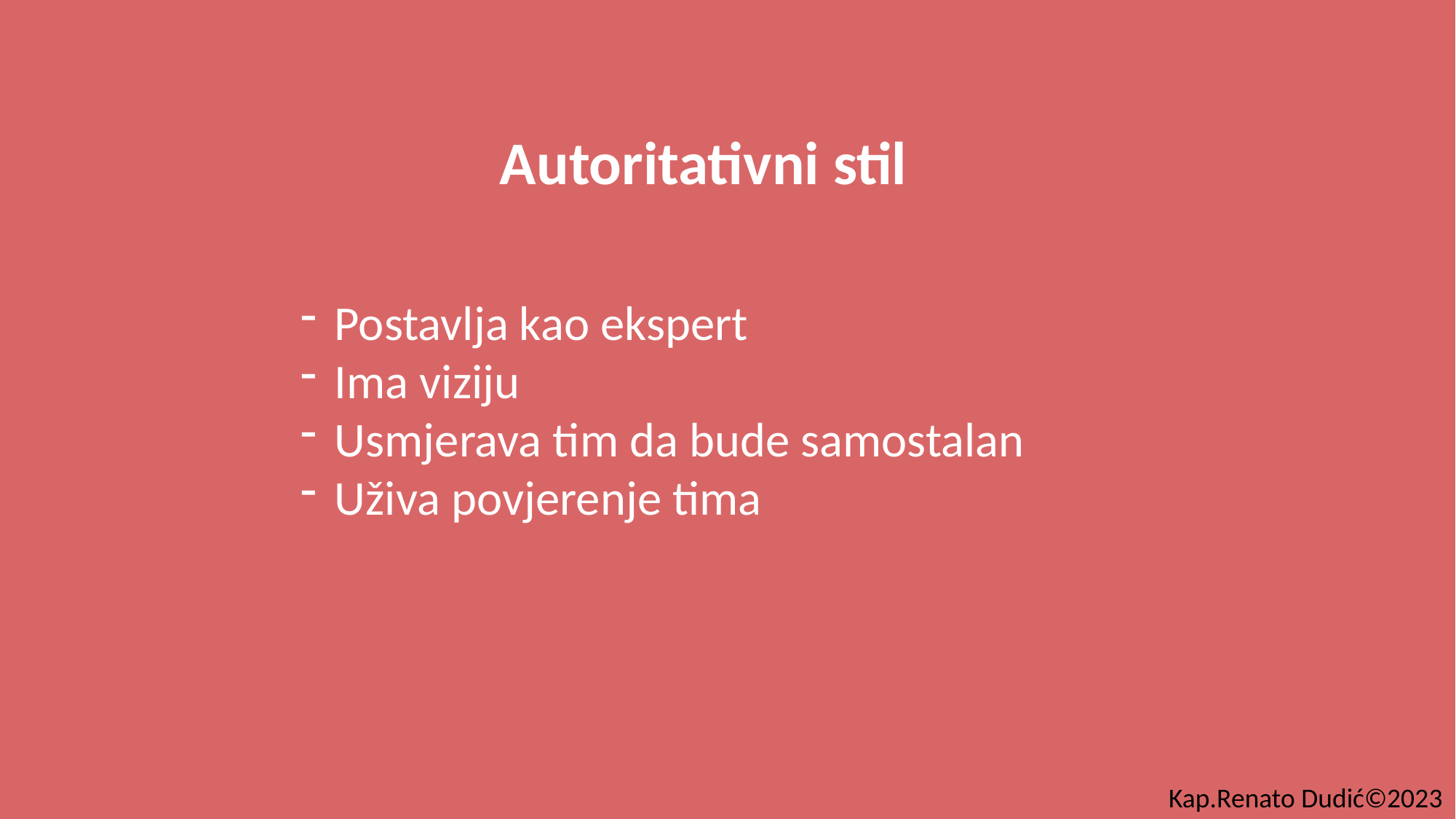

Autoritativni stil
Postavlja kao ekspert
Ima viziju
Usmjerava tim da bude samostalan
Uživa povjerenje tima
Kap.Renato Dudić©2023